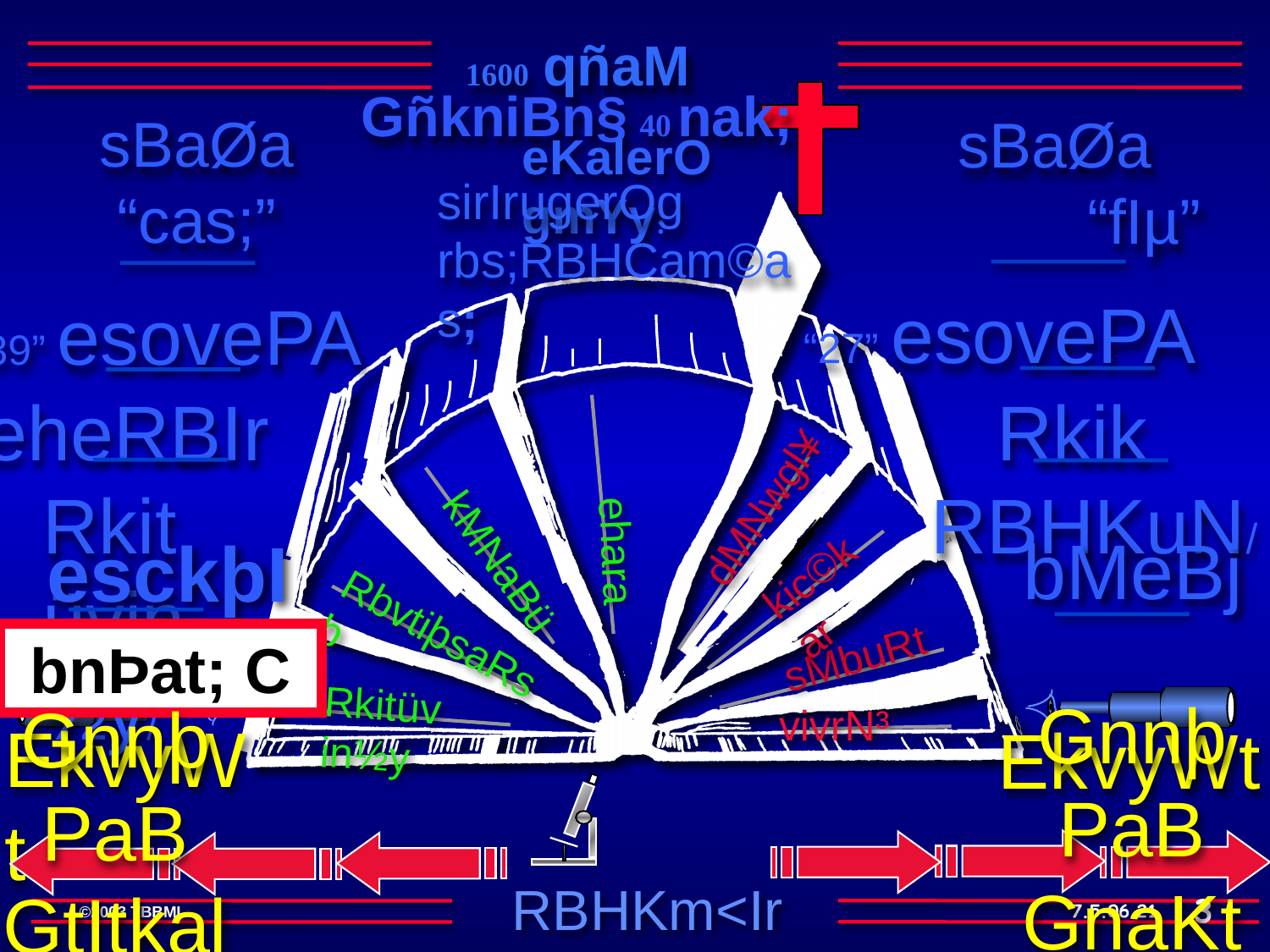

1600 qñaM

GñkniBn§ 40 nak;

sBaØa “cas;”
sBaØa              “fIµ”
eKalerOgmYy:

sirIrugerOg rbs;RBHCam©as;

“27” esovePA
“39” esovePA

eheRBIr
Rkik

dMNwgl¥

RBHKuN/
Rkitüvin½y/
bMeBj
esckþIsnüa
ehara

kic©kar
kMNaBü

RbvtiþsaRsþ

  EkvyWt
   EkvyWt

bnÞat; C
 sMbuRt

Rkitüvin½y
GnnþPaB GnaKtkal
GnnþPaB GtItkal
 vivrN³

3
21